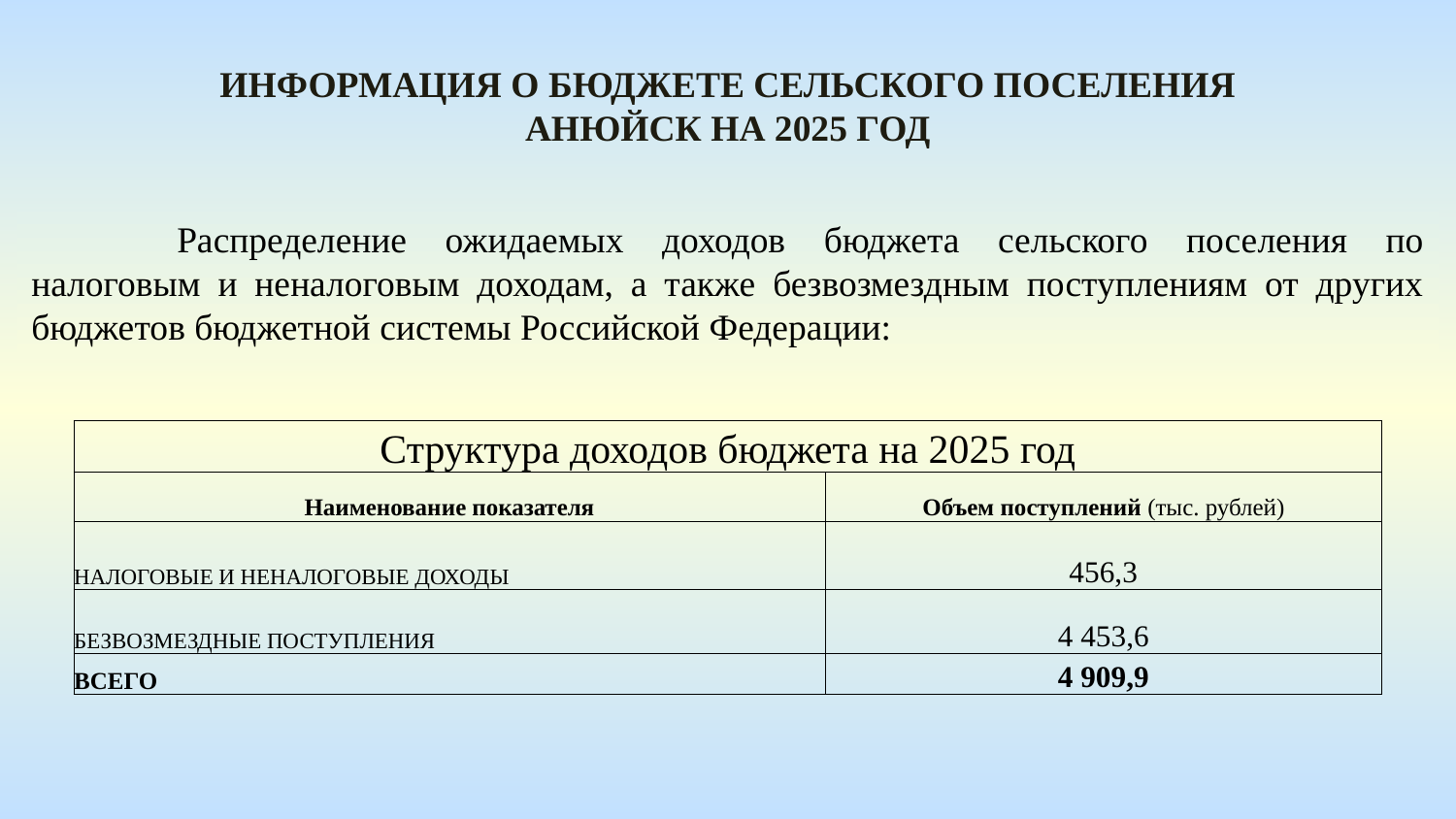

Информация о бюджете сельского поселения Анюйск на 2025 год
 	Распределение ожидаемых доходов бюджета сельского поселения по налоговым и неналоговым доходам, а также безвозмездным поступлениям от других бюджетов бюджетной системы Российской Федерации:
| Структура доходов бюджета на 2025 год |  |
| --- | --- |
| Наименование показателя | Объем поступлений (тыс. рублей) |
| НАЛОГОВЫЕ И НЕНАЛОГОВЫЕ ДОХОДЫ | 456,3 |
| БЕЗВОЗМЕЗДНЫЕ ПОСТУПЛЕНИЯ | 4 453,6 |
| ВСЕГО | 4 909,9 |